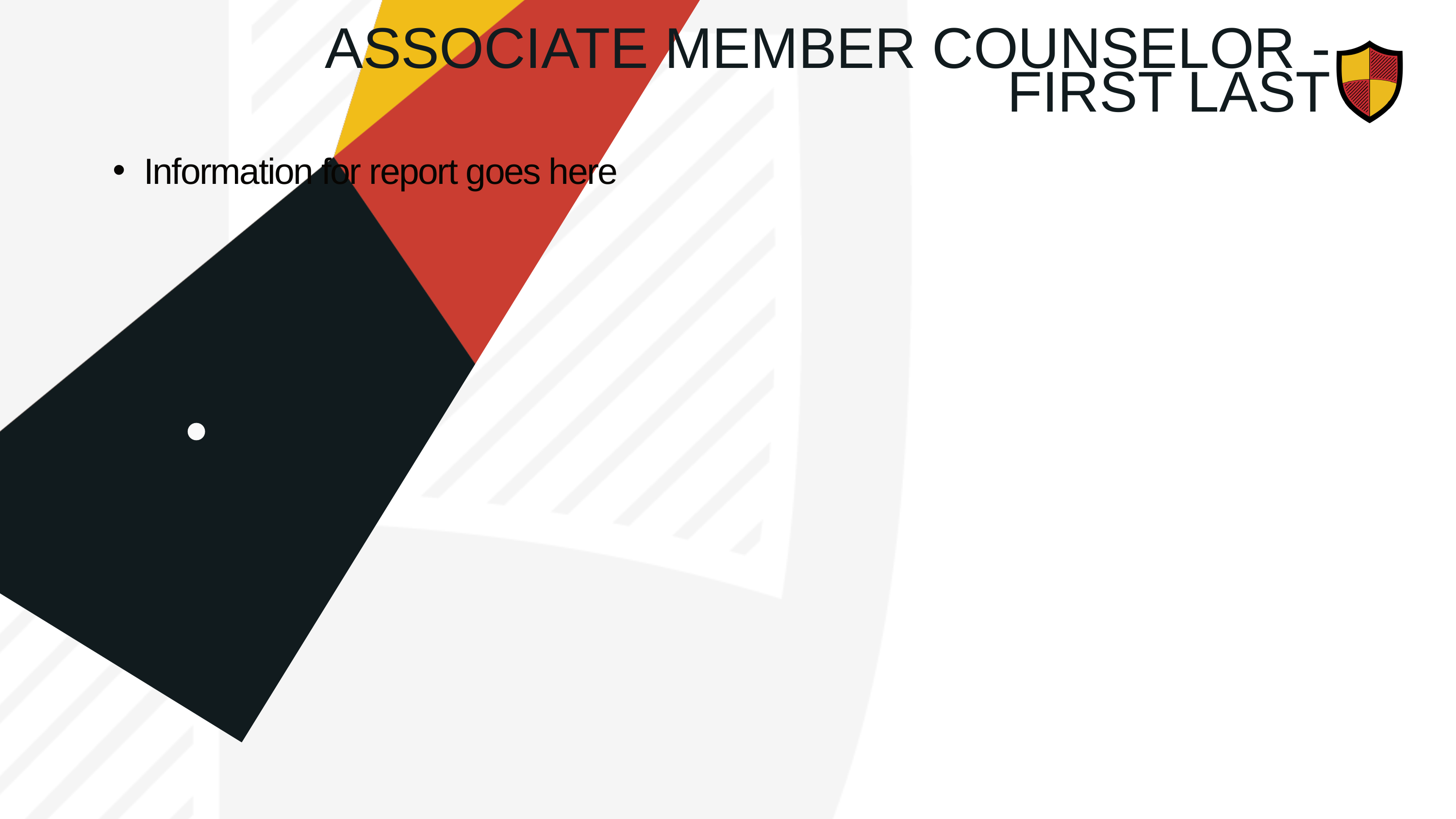

ASSOCIATE MEMBER COUNSELOR - FIRST LAST

Information for report goes here